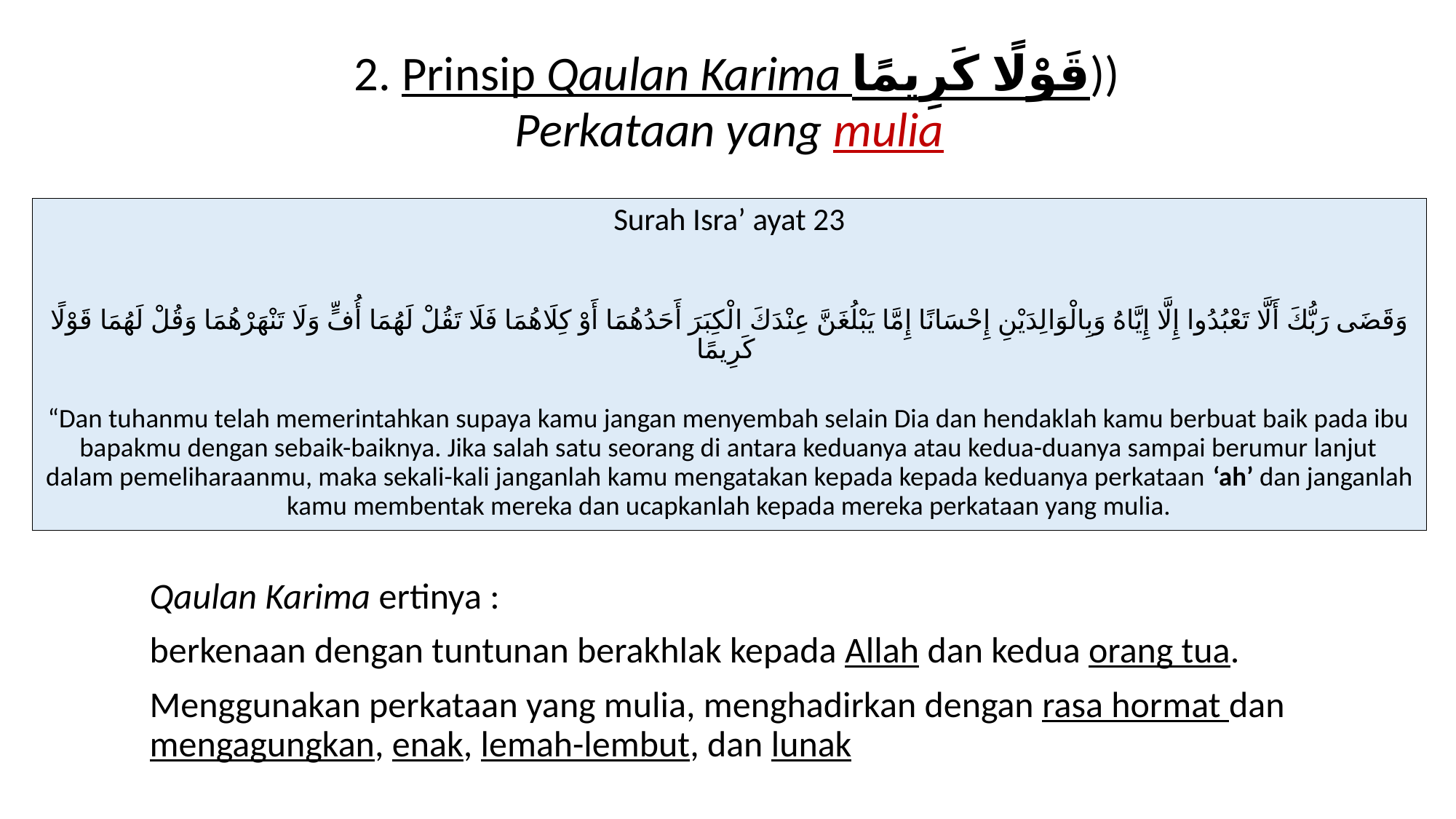

# 2. Prinsip Qaulan Karima قَوْلًا كَرِيمًا)) Perkataan yang mulia
Surah Isra’ ayat 23
وَقَضَى رَبُّكَ أَلَّا تَعْبُدُوا إِلَّا إِيَّاهُ وَبِالْوَالِدَيْنِ إِحْسَانًا إِمَّا يَبْلُغَنَّ عِنْدَكَ الْكِبَرَ أَحَدُهُمَا أَوْ كِلَاهُمَا فَلَا تَقُلْ لَهُمَا أُفٍّ وَلَا تَنْهَرْهُمَا وَقُلْ لَهُمَا قَوْلًا كَرِيمًا
“Dan tuhanmu telah memerintahkan supaya kamu jangan menyembah selain Dia dan hendaklah kamu berbuat baik pada ibu bapakmu dengan sebaik-baiknya. Jika salah satu seorang di antara keduanya atau kedua-duanya sampai berumur lanjut dalam pemeliharaanmu, maka sekali-kali janganlah kamu mengatakan kepada kepada keduanya perkataan ‘ah’ dan janganlah kamu membentak mereka dan ucapkanlah kepada mereka perkataan yang mulia.

Qaulan Karima ertinya :
berkenaan dengan tuntunan berakhlak kepada Allah dan kedua orang tua.
Menggunakan perkataan yang mulia, menghadirkan dengan rasa hormat dan mengagungkan, enak, lemah-lembut, dan lunak